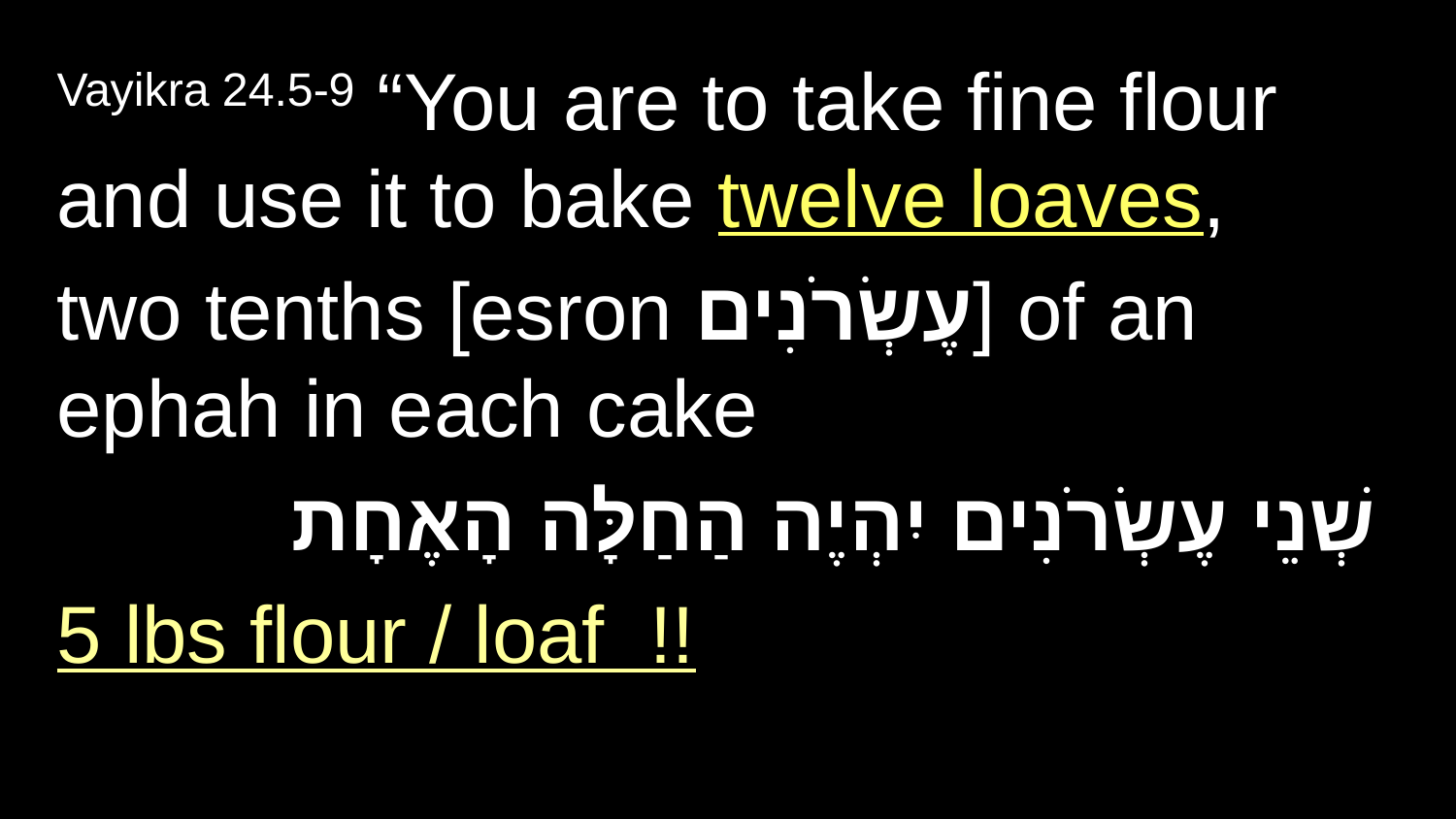

Vayikra 24.5-9 “You are to take fine flour and use it to bake twelve loaves,
two tenths [esron עֶשְׂרֹנִים] of an ephah in each cake
שְׁנֵי עֶשְׂרֹנִים יִהְיֶה הַחַלָּה הָאֶחָת
5 lbs flour / loaf  !!